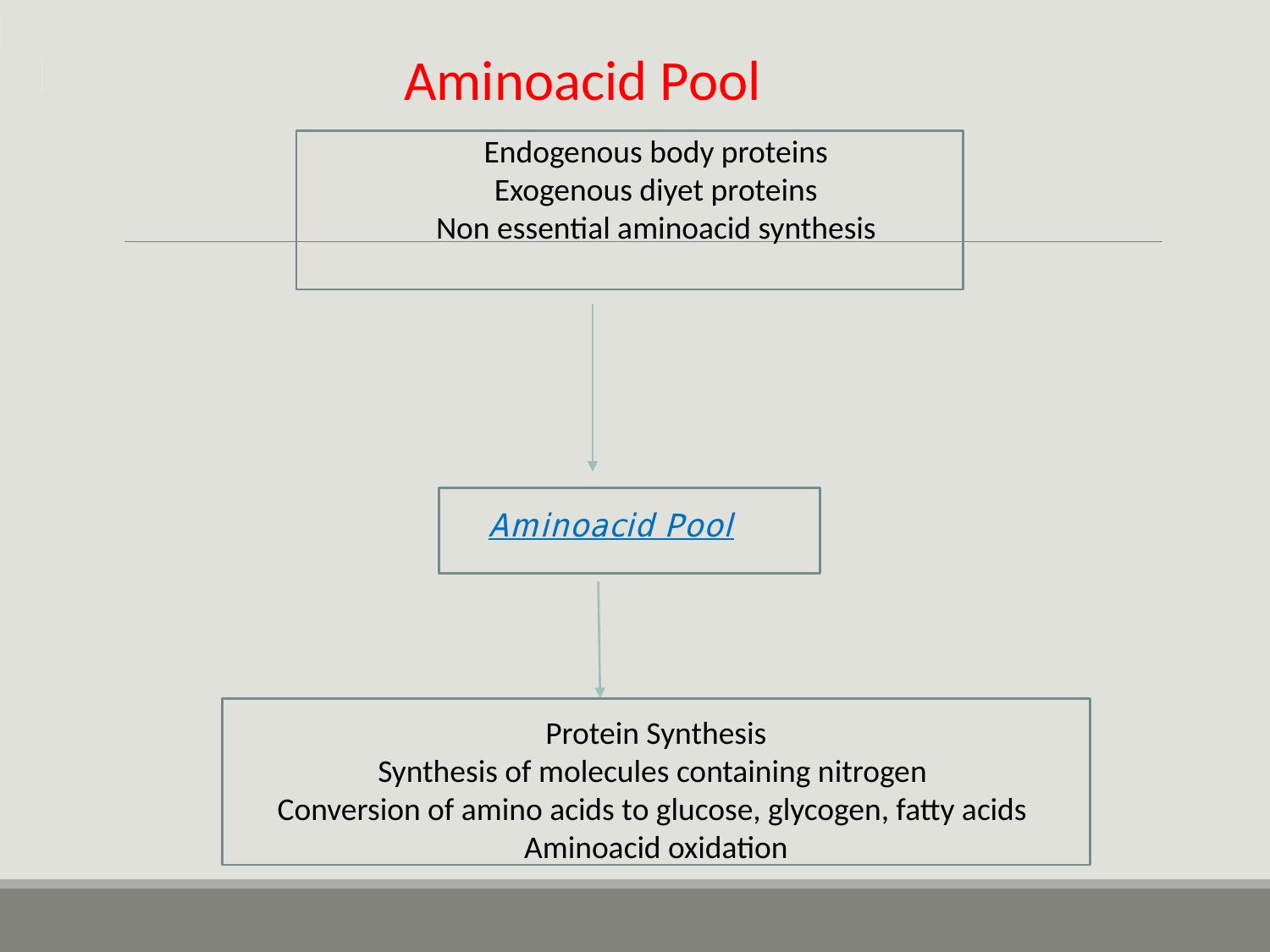

Aminoacid Pool

Endogenous body proteins
Exogenous diyet proteins
Non essential aminoacid synthesis

Aminoacid Pool

Protein Synthesis
Synthesis of molecules containing nitrogen
Conversion of amino acids to glucose, glycogen, fatty acids
Aminoacid oxidation